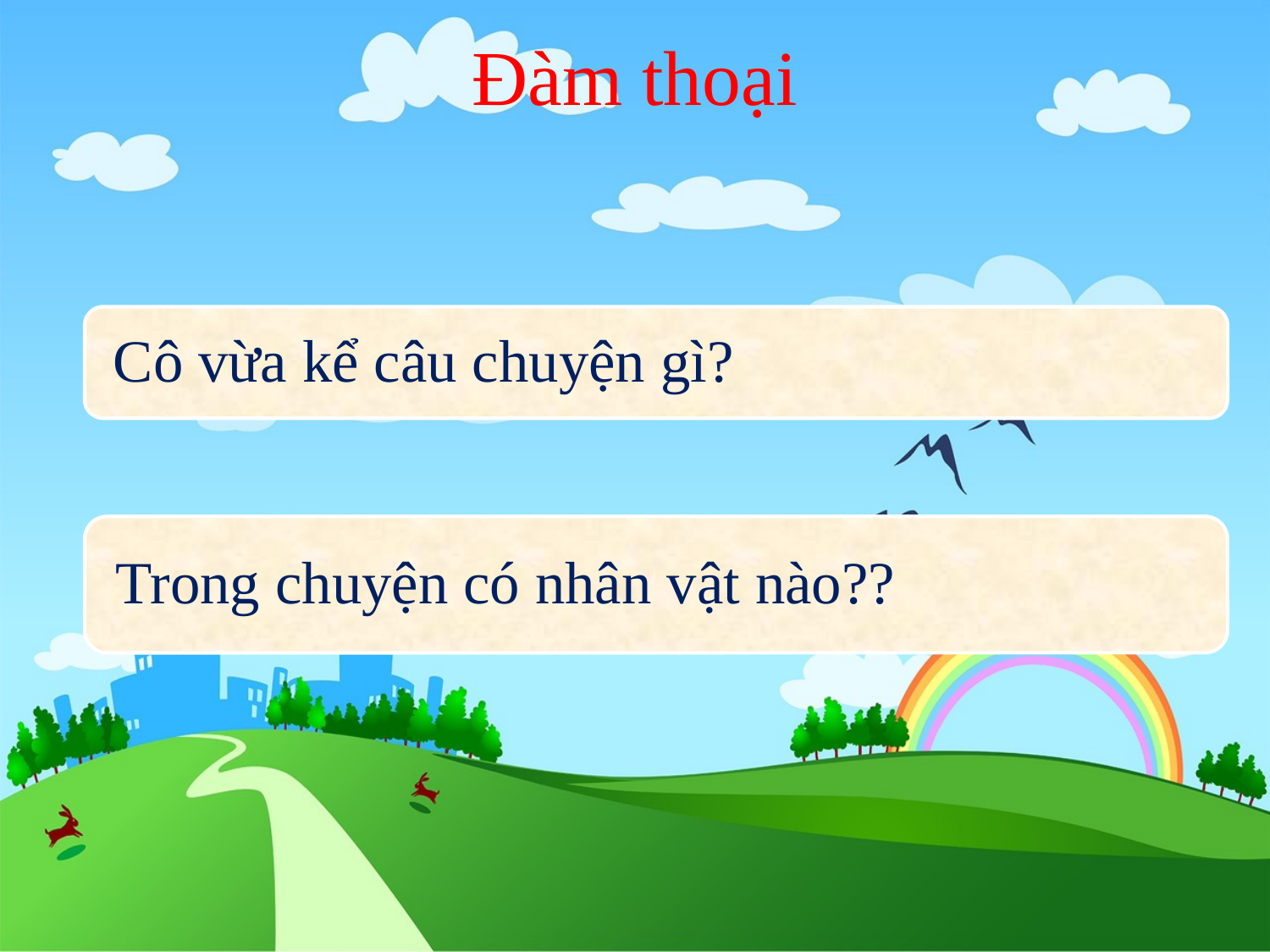

# Đàm thoại
Cô vừa kể câu chuyện gì?

Trong chuyện có nhân vật nào??